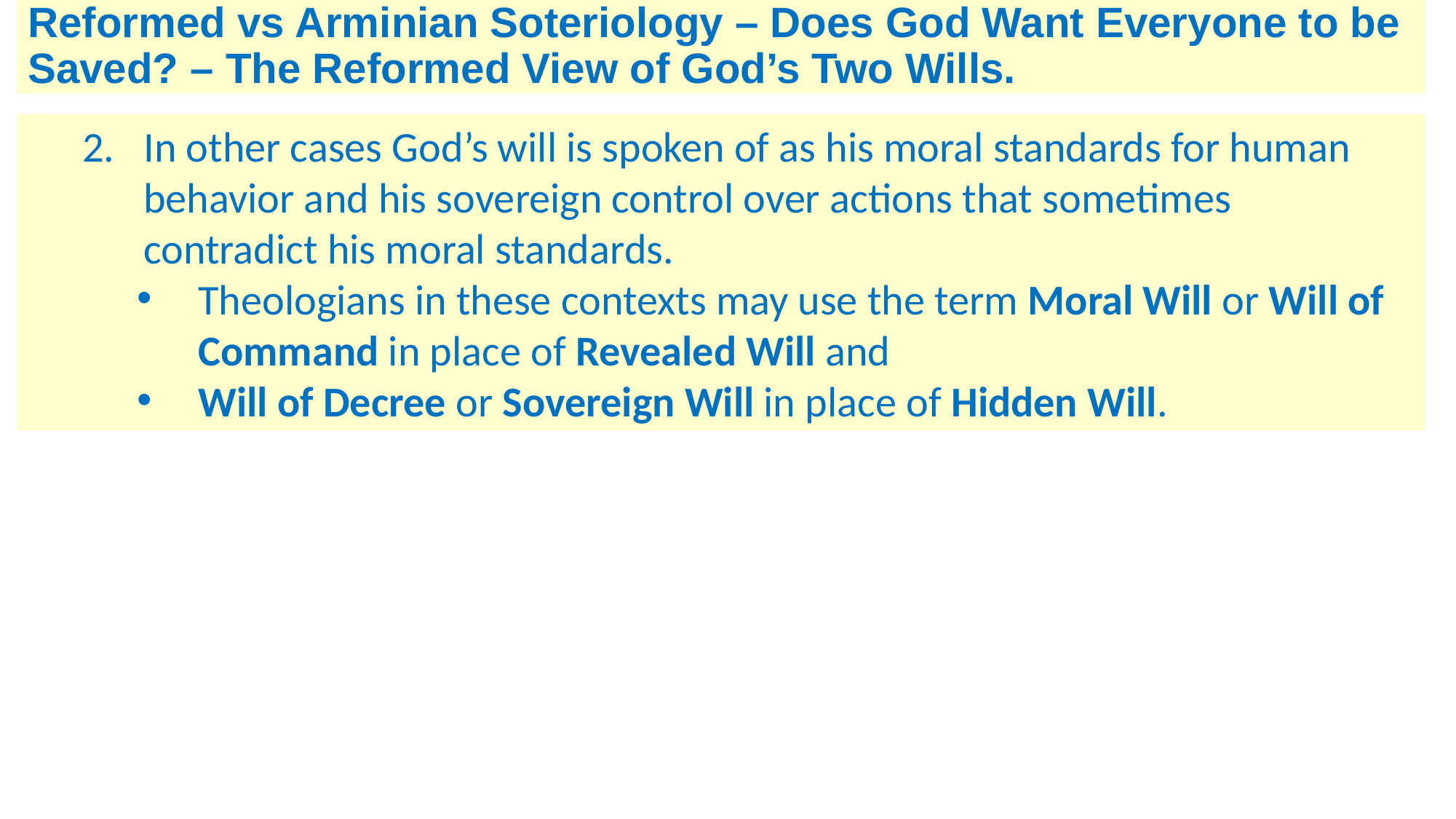

# Reformed vs Arminian Soteriology – Does God Want Everyone to be Saved? – The Reformed View of God’s Two Wills.
In other cases God’s will is spoken of as his moral standards for human behavior and his sovereign control over actions that sometimes contradict his moral standards.
Theologians in these contexts may use the term Moral Will or Will of Command in place of Revealed Will and
Will of Decree or Sovereign Will in place of Hidden Will.